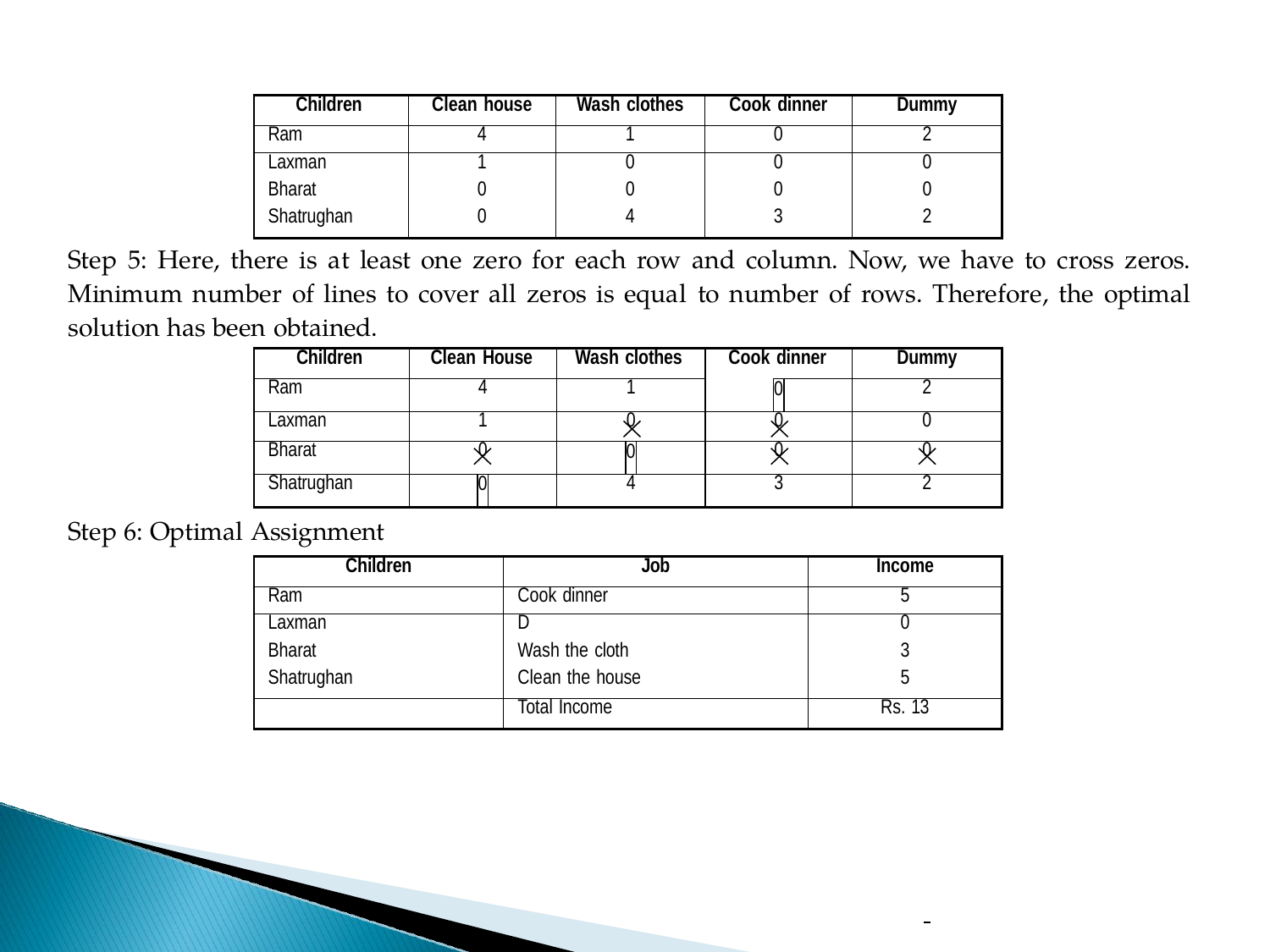

| Children | Clean house | Wash clothes | Cook dinner | Dummy |
| --- | --- | --- | --- | --- |
| Ram | 4 | 1 | 0 | 2 |
| Laxman | 1 | 0 | 0 | 0 |
| Bharat | 0 | 0 | 0 | 0 |
| Shatrughan | 0 | 4 | 3 | 2 |
Step 5: Here, there is at least one zero for each row and column. Now, we have to cross zeros. Minimum number of lines to cover all zeros is equal to number of rows. Therefore, the optimal solution has been obtained.
| Children | Clean House |  |  | Wash clothes |  |  | Cook dinner |  |  | Dummy |
| --- | --- | --- | --- | --- | --- | --- | --- | --- | --- | --- |
| Ram | 4 |  |  | 1 |  |  |  | 0 |  | 2 |
| Laxman | 1 |  |  | 0 |  |  | 0 |  |  | 0 |
| Bharat | 0 |  |  |  | 0 |  | 0 |  |  | 0 |
| Shatrughan |  | 0 |  | 4 |  |  | 3 |  |  | 2 |

Step 6: Optimal Assignment
| Children | Job | Income |
| --- | --- | --- |
| Ram | Cook dinner | 5 |
| Laxman | D | 0 |
| Bharat | Wash the cloth | 3 |
| Shatrughan | Clean the house | 5 |
|  | Total Income | Rs. 13 |